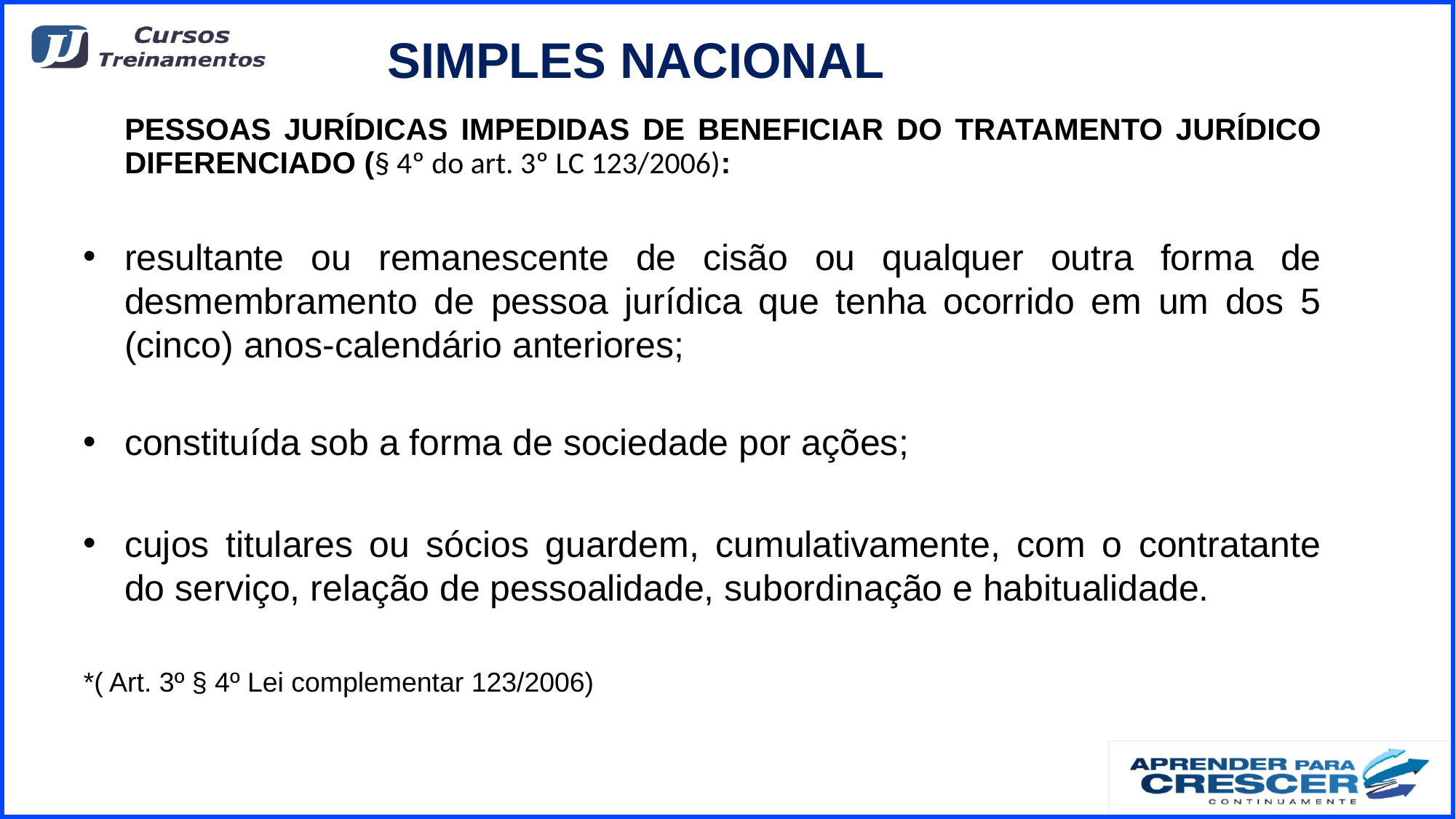

# SIMPLES NACIONAL
	PESSOAS JURÍDICAS IMPEDIDAS DE BENEFICIAR DO TRATAMENTO JURÍDICO DIFERENCIADO (§ 4º do art. 3º LC 123/2006):

resultante ou remanescente de cisão ou qualquer outra forma de desmembramento de pessoa jurídica que tenha ocorrido em um dos 5 (cinco) anos-calendário anteriores;

constituída sob a forma de sociedade por ações;

cujos titulares ou sócios guardem, cumulativamente, com o contratante do serviço, relação de pessoalidade, subordinação e habitualidade.

*( Art. 3º § 4º Lei complementar 123/2006)